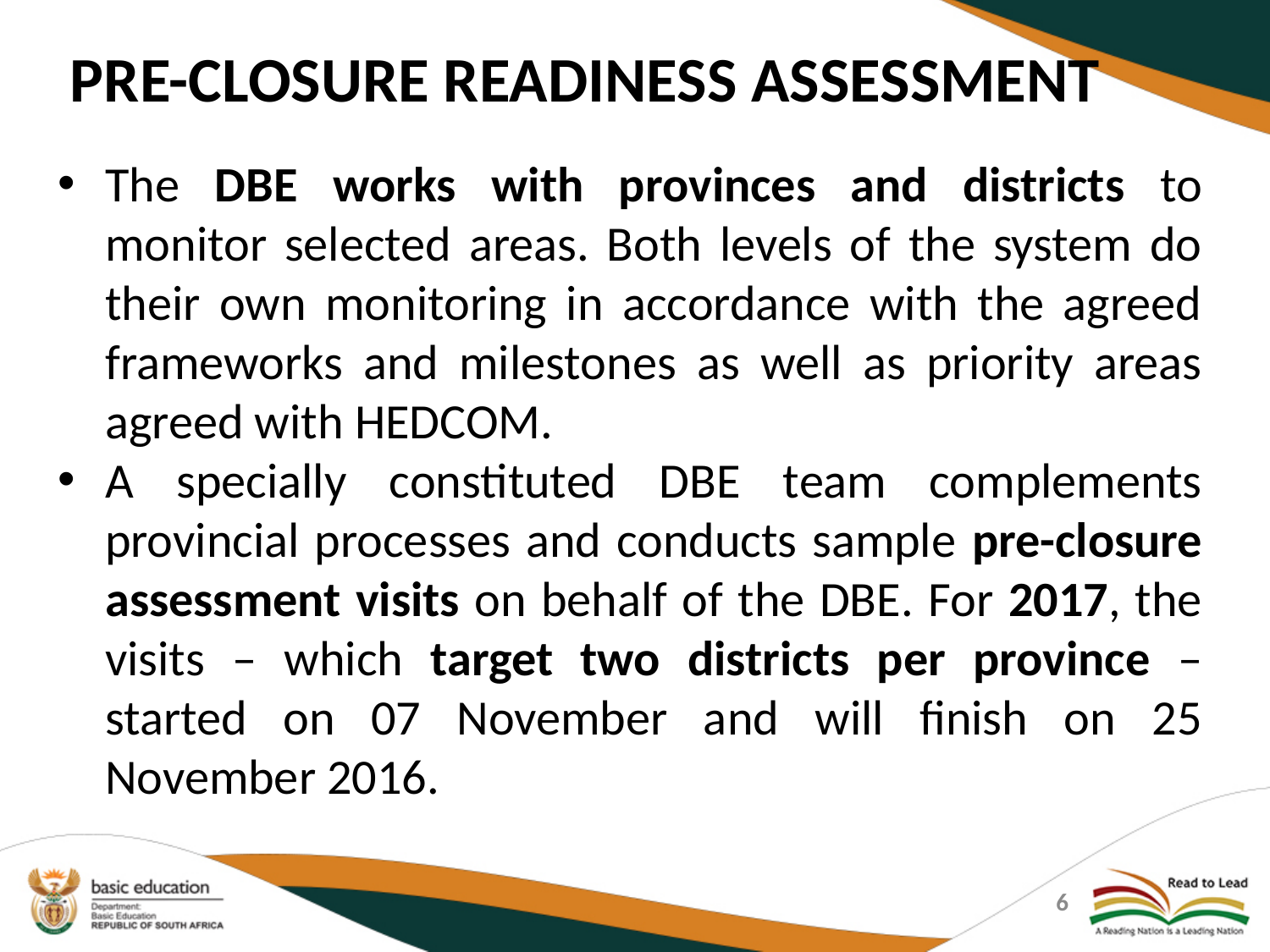

# PRE-CLOSURE READINESS ASSESSMENT
The DBE works with provinces and districts to monitor selected areas. Both levels of the system do their own monitoring in accordance with the agreed frameworks and milestones as well as priority areas agreed with HEDCOM.
A specially constituted DBE team complements provincial processes and conducts sample pre-closure assessment visits on behalf of the DBE. For 2017, the visits – which target two districts per province – started on 07 November and will finish on 25 November 2016.

6